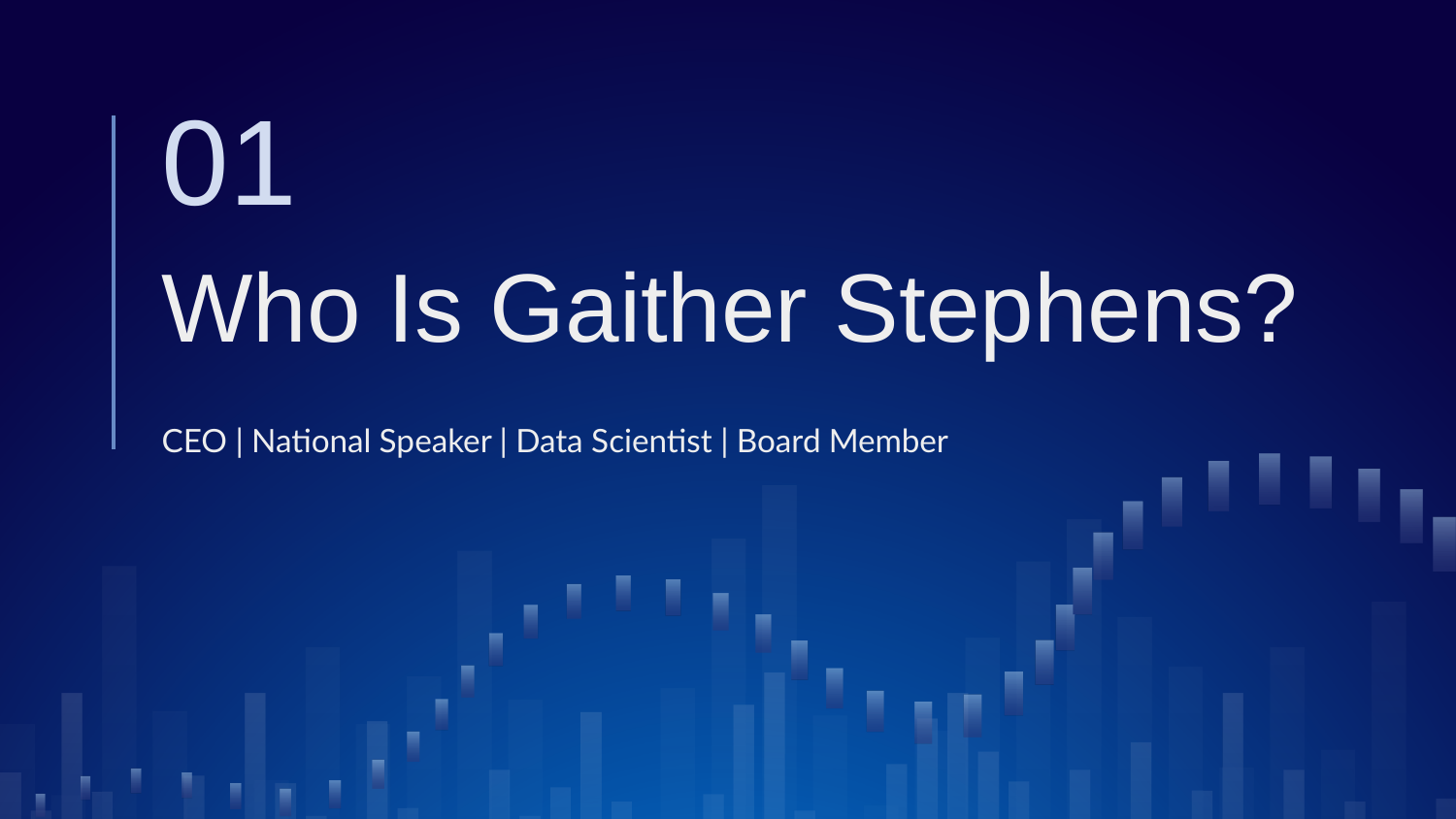

01
# Who Is Gaither Stephens?
CEO | National Speaker | Data Scientist | Board Member